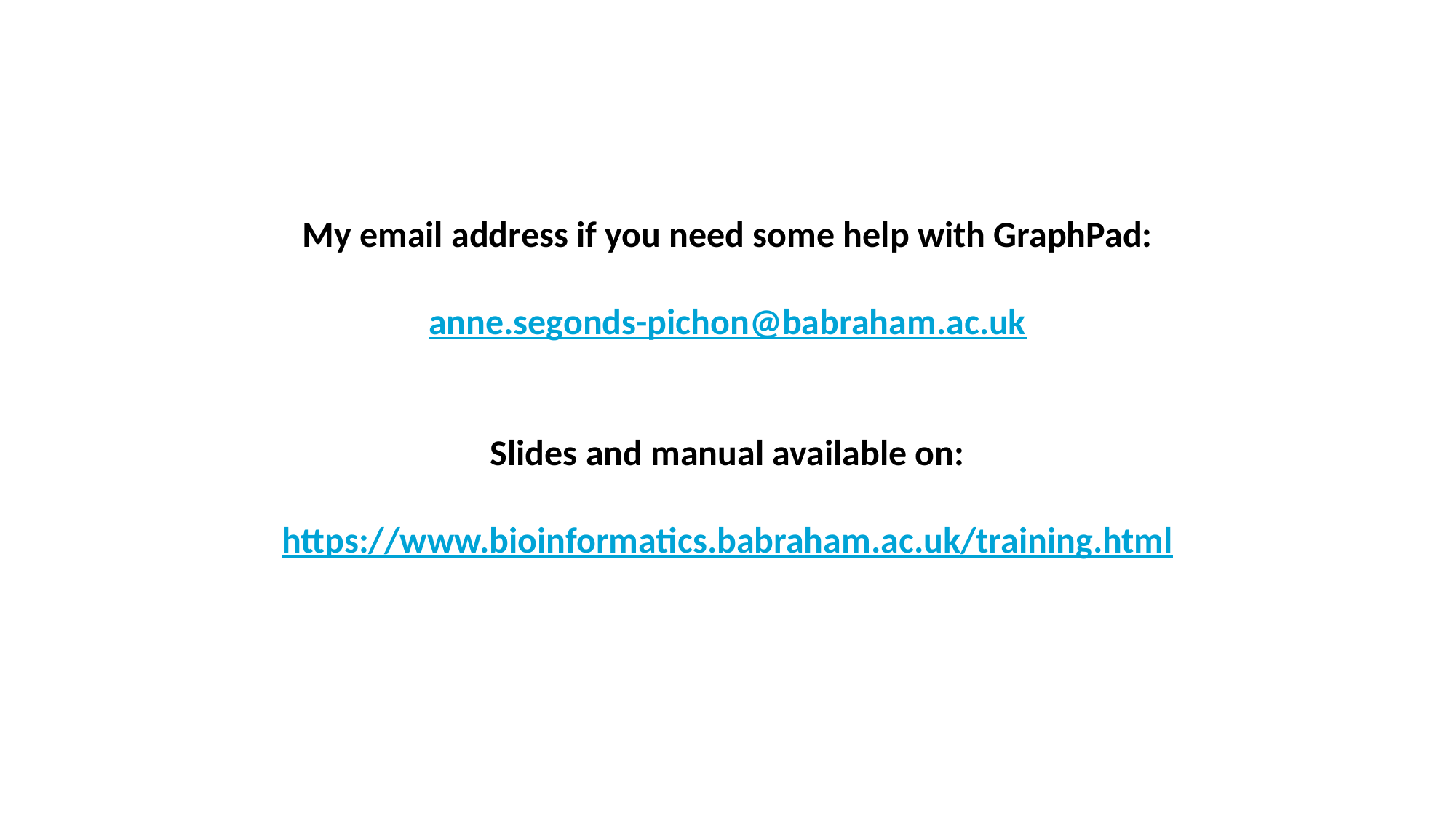

My email address if you need some help with GraphPad:

anne.segonds-pichon@babraham.ac.uk

Slides and manual available on:

https://www.bioinformatics.babraham.ac.uk/training.html